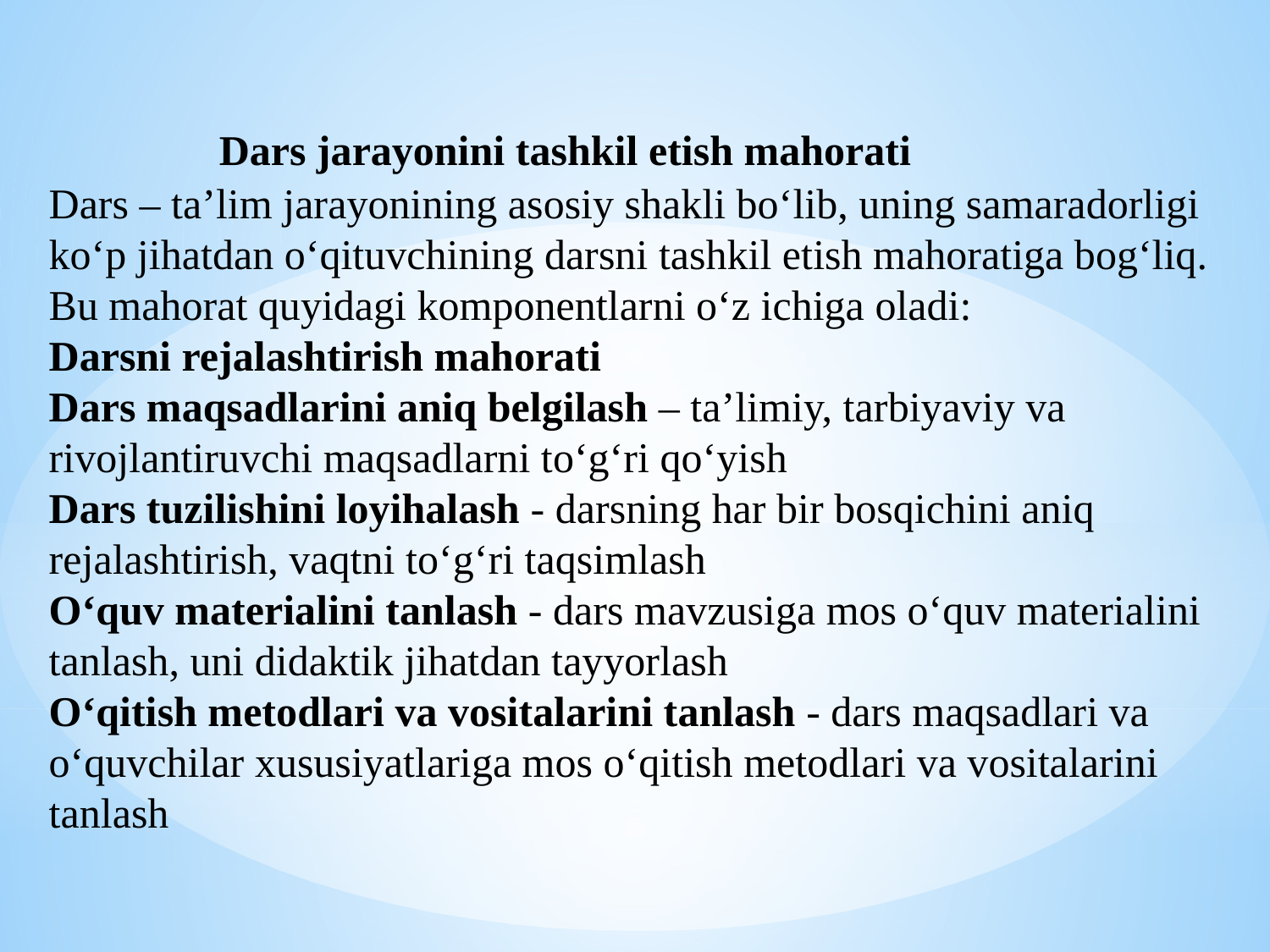

Dars jarayonini tashkil etish mahorati
Dars – ta’lim jarayonining asosiy shakli bo‘lib, uning samaradorligi ko‘p jihatdan o‘qituvchining darsni tashkil etish mahoratiga bog‘liq. Bu mahorat quyidagi komponentlarni o‘z ichiga oladi:
Darsni rejalashtirish mahorati
Dars maqsadlarini aniq belgilash – ta’limiy, tarbiyaviy va rivojlantiruvchi maqsadlarni to‘g‘ri qo‘yish
Dars tuzilishini loyihalash - darsning har bir bosqichini aniq rejalashtirish, vaqtni to‘g‘ri taqsimlash
O‘quv materialini tanlash - dars mavzusiga mos o‘quv materialini tanlash, uni didaktik jihatdan tayyorlash
O‘qitish metodlari va vositalarini tanlash - dars maqsadlari va o‘quvchilar xususiyatlariga mos o‘qitish metodlari va vositalarini tanlash